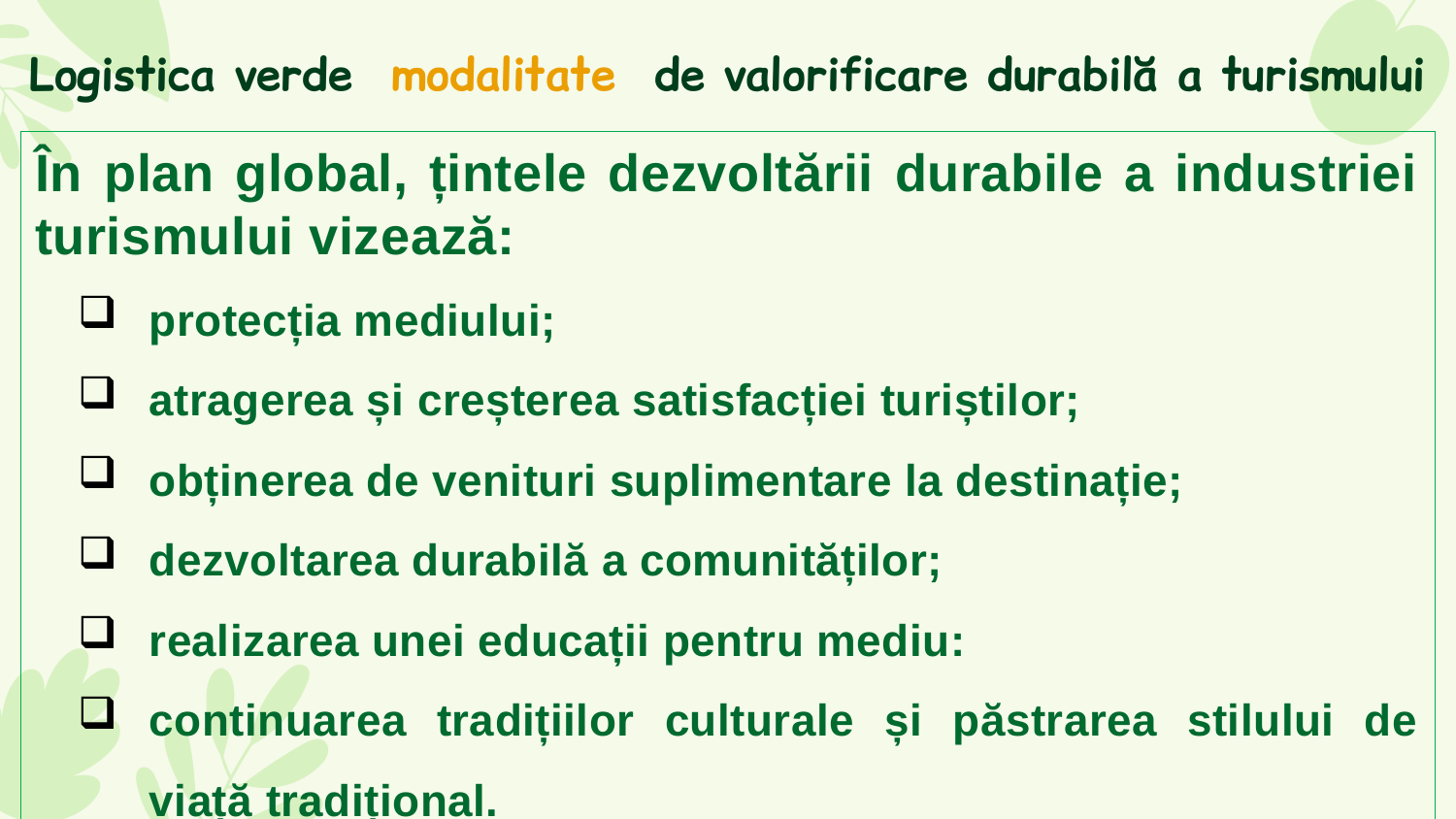

# Logistica verde  modalitate  de valorificare durabilă a turismului
În plan global, țintele dezvoltării durabile a industriei turismului vizează:
protecția mediului;
atragerea și creșterea satisfacției turiștilor;
obținerea de venituri suplimentare la destinație;
dezvoltarea durabilă a comunităților;
realizarea unei educații pentru mediu:
continuarea tradițiilor culturale și păstrarea stilului de viață tradițional.